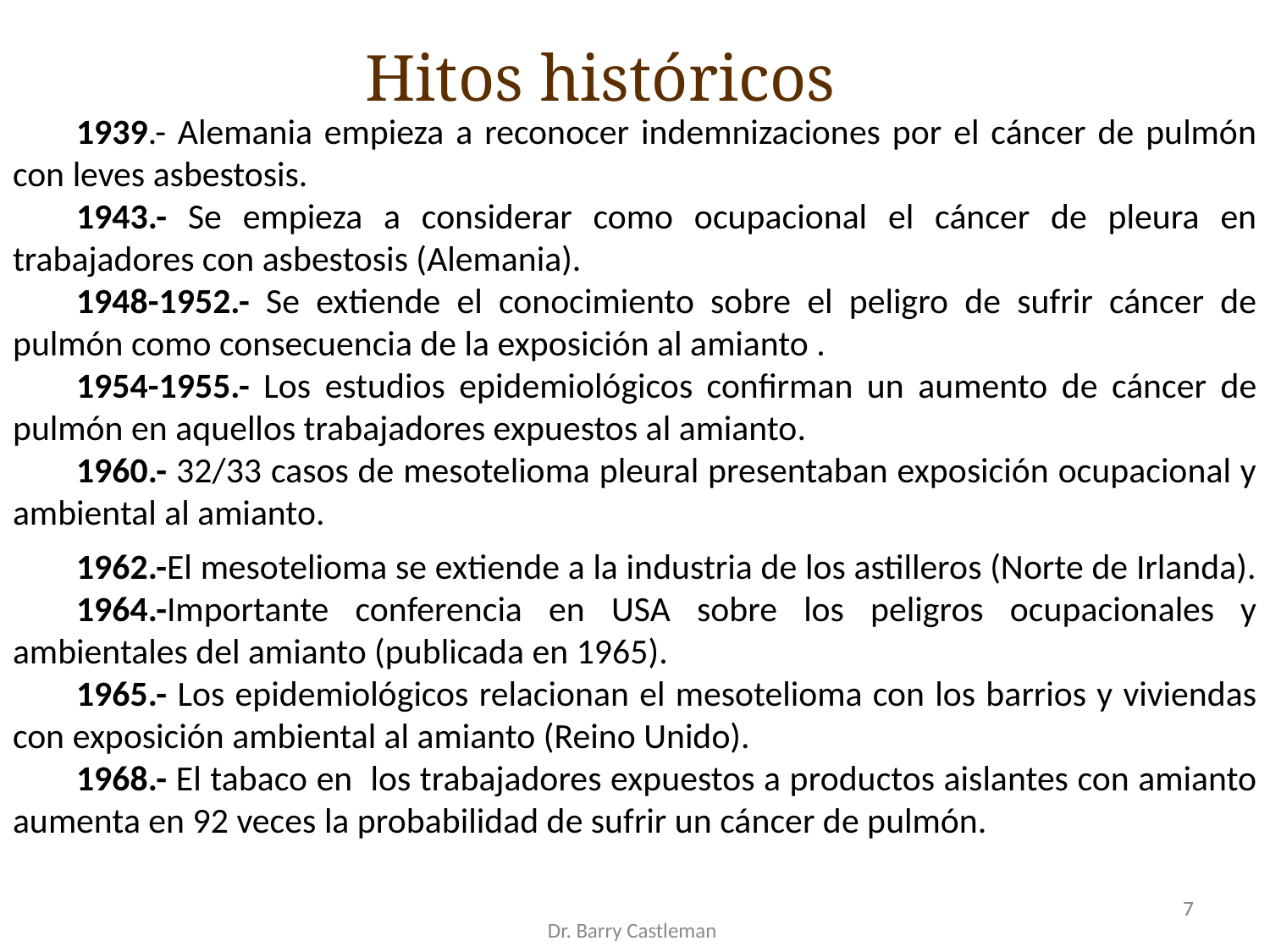

1939.- Alemania empieza a reconocer indemnizaciones por el cáncer de pulmón con leves asbestosis.
1943.- Se empieza a considerar como ocupacional el cáncer de pleura en trabajadores con asbestosis (Alemania).
1948-1952.- Se extiende el conocimiento sobre el peligro de sufrir cáncer de pulmón como consecuencia de la exposición al amianto .
1954-1955.- Los estudios epidemiológicos confirman un aumento de cáncer de pulmón en aquellos trabajadores expuestos al amianto.
1960.- 32/33 casos de mesotelioma pleural presentaban exposición ocupacional y ambiental al amianto.
Hitos históricos
1962.-El mesotelioma se extiende a la industria de los astilleros (Norte de Irlanda).
1964.-Importante conferencia en USA sobre los peligros ocupacionales y ambientales del amianto (publicada en 1965).
1965.- Los epidemiológicos relacionan el mesotelioma con los barrios y viviendas con exposición ambiental al amianto (Reino Unido).
1968.- El tabaco en  los trabajadores expuestos a productos aislantes con amianto aumenta en 92 veces la probabilidad de sufrir un cáncer de pulmón.

Dr. Barry Castleman
7
7